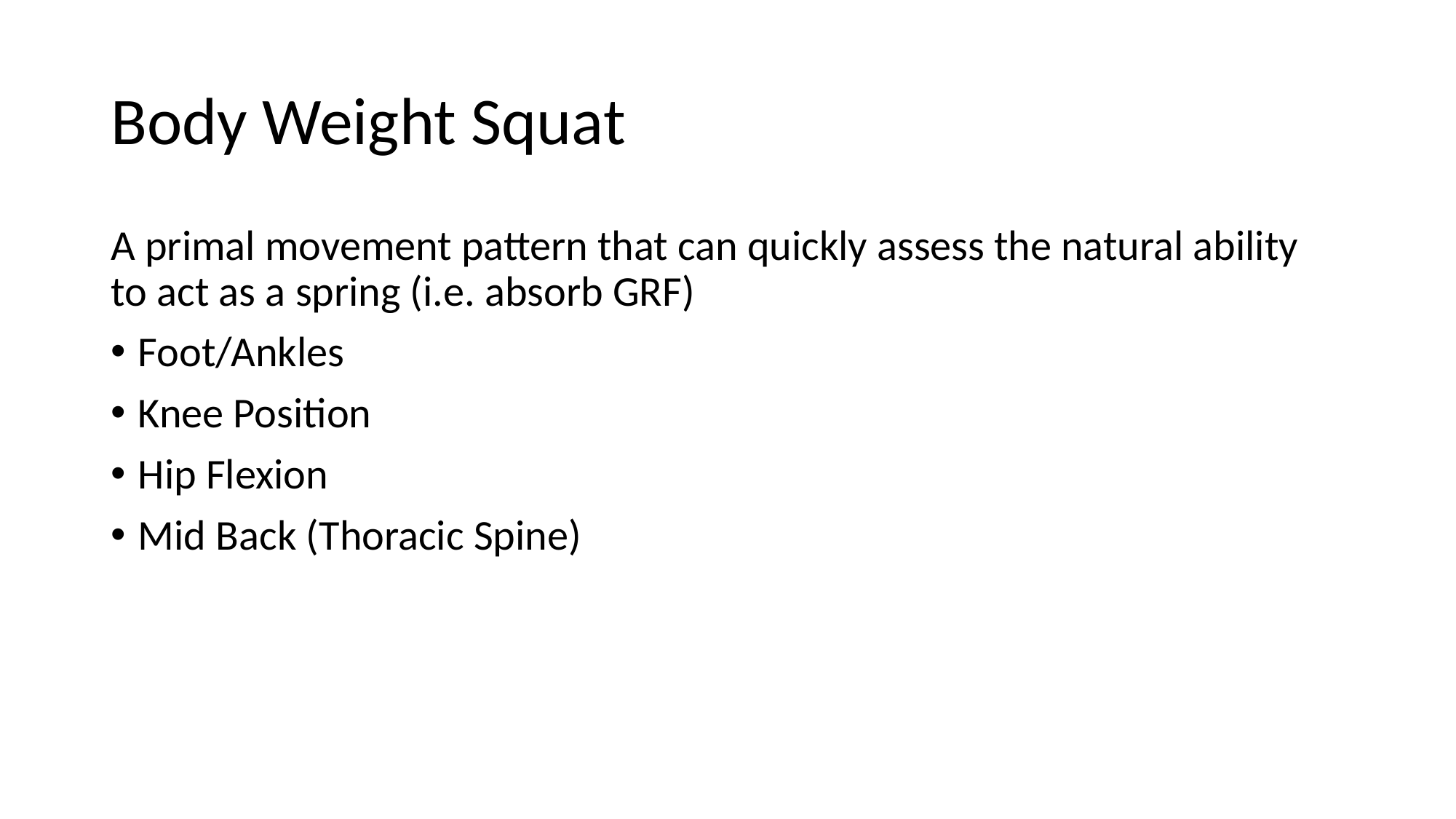

# Body Weight Squat
A primal movement pattern that can quickly assess the natural ability to act as a spring (i.e. absorb GRF)
Foot/Ankles
Knee Position
Hip Flexion
Mid Back (Thoracic Spine)